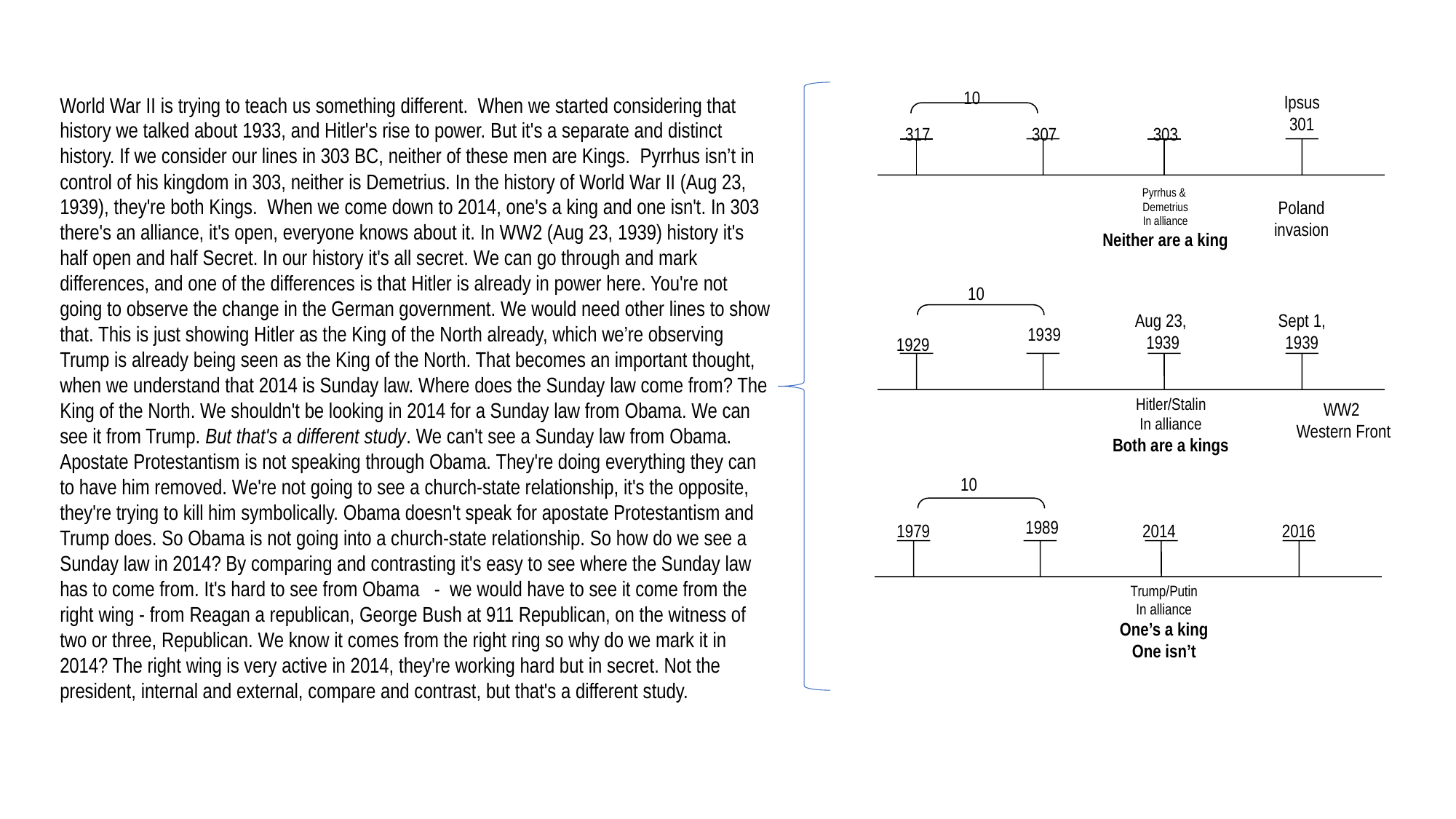

10
World War II is trying to teach us something different.  When we started considering that history we talked about 1933, and Hitler's rise to power. But it's a separate and distinct history. If we consider our lines in 303 BC, neither of these men are Kings.  Pyrrhus isn’t in control of his kingdom in 303, neither is Demetrius. In the history of World War II (Aug 23, 1939), they're both Kings.  When we come down to 2014, one's a king and one isn't. In 303 there's an alliance, it's open, everyone knows about it. In WW2 (Aug 23, 1939) history it's half open and half Secret. In our history it's all secret. We can go through and mark differences, and one of the differences is that Hitler is already in power here. You're not going to observe the change in the German government. We would need other lines to show that. This is just showing Hitler as the King of the North already, which we’re observing Trump is already being seen as the King of the North. That becomes an important thought, when we understand that 2014 is Sunday law. Where does the Sunday law come from? The King of the North. We shouldn't be looking in 2014 for a Sunday law from Obama. We can see it from Trump. But that's a different study. We can't see a Sunday law from Obama. Apostate Protestantism is not speaking through Obama. They're doing everything they can to have him removed. We're not going to see a church-state relationship, it's the opposite, they're trying to kill him symbolically. Obama doesn't speak for apostate Protestantism and Trump does. So Obama is not going into a church-state relationship. So how do we see a Sunday law in 2014? By comparing and contrasting it's easy to see where the Sunday law has to come from. It's hard to see from Obama   -  we would have to see it come from the right wing - from Reagan a republican, George Bush at 911 Republican, on the witness of two or three, Republican. We know it comes from the right ring so why do we mark it in 2014? The right wing is very active in 2014, they're working hard but in secret. Not the president, internal and external, compare and contrast, but that's a different study.

Ipsus
301
317

307
303

Pyrrhus &
Demetrius
In alliance
Neither are a king
Poland invasion

10
Aug 23,
1939
Sept 1, 1939
1939

1929

Hitler/Stalin
In alliance
Both are a kings

WW2
Western Front

10
1989
1979
2014
2016

Trump/Putin
In alliance
One’s a king
One isn’t